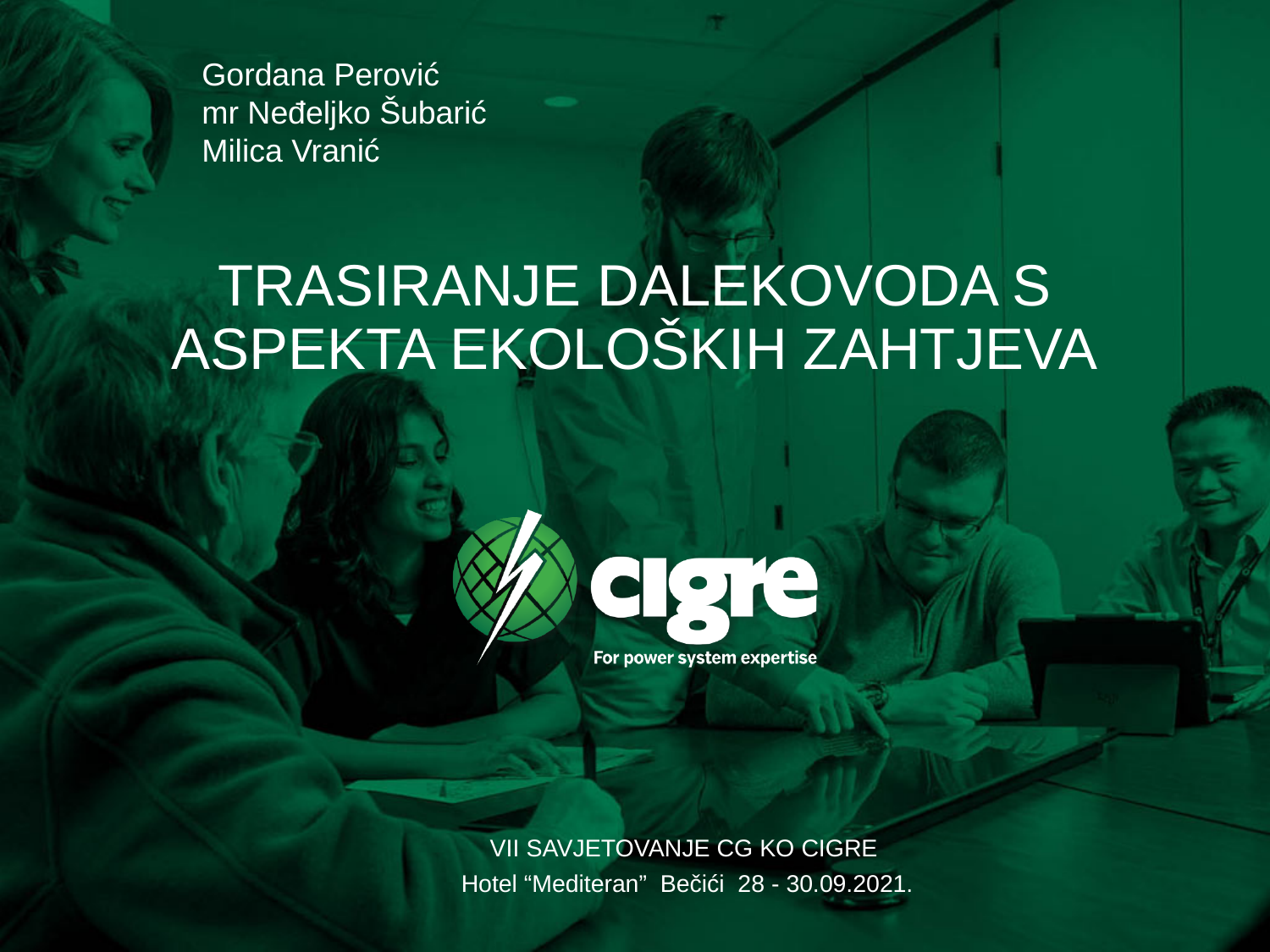

Gordana Perović
mr Neđeljko Šubarić
Milica Vranić
# TRASIRANJE DALEKOVODA S ASPEKTA EKOLOŠKIH ZAHTJEVA
VII SAVJETOVANJE CG KO CIGRE
Hotel “Mediteran”  Bečići  28 - 30.09.2021.